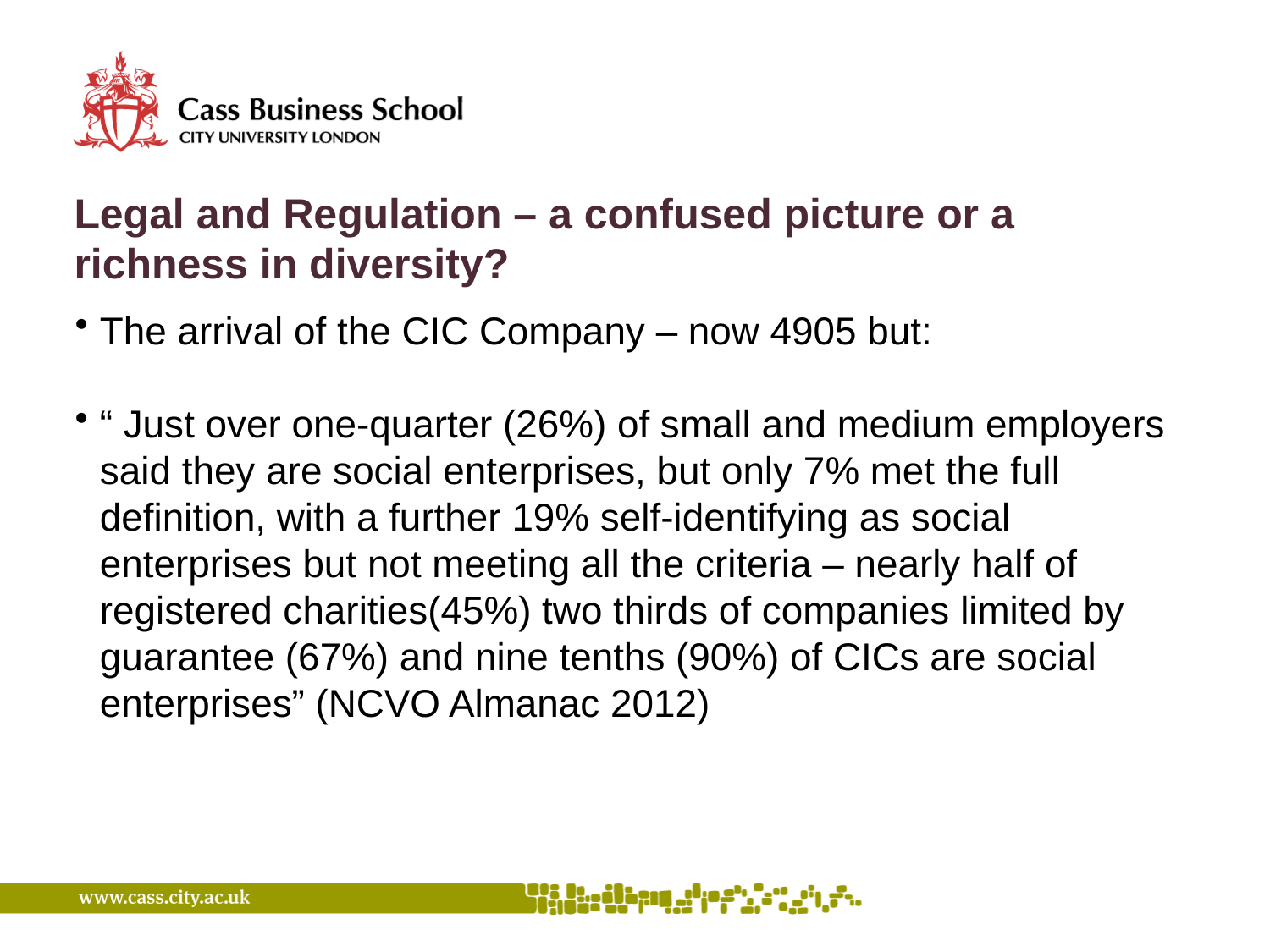

# Legal and Regulation – a confused picture or a richness in diversity?
The arrival of the CIC Company – now 4905 but:

“ Just over one-quarter (26%) of small and medium employers said they are social enterprises, but only 7% met the full definition, with a further 19% self-identifying as social enterprises but not meeting all the criteria – nearly half of registered charities(45%) two thirds of companies limited by guarantee (67%) and nine tenths (90%) of CICs are social enterprises” (NCVO Almanac 2012)